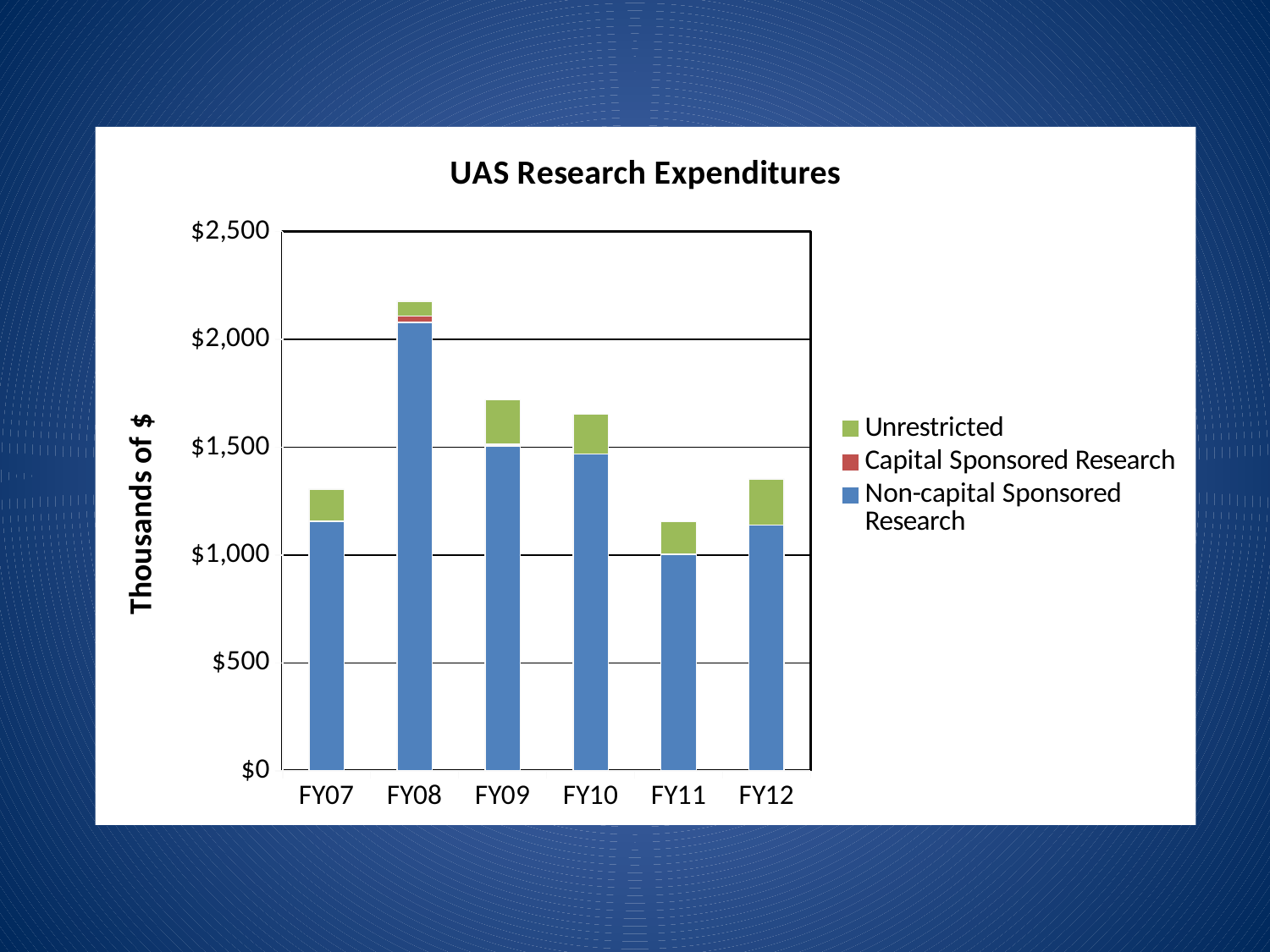

### Chart: UAS Research Expenditures

| Category |  |  |  |
|---|---|---|---|
| FY07 | 1156.7 | 0.0 | 148.3 |
| FY08 | 2078.2 | 30.3 | 67.6 |
| FY09 | 1505.8 | 6.7 | 207.2 |
| FY10 | 1469.1 | 0.0 | 184.1 |
| FY11 | 1003.2 | 0.0 | 151.1 |
| FY12 | 1139.4 | 0.0 | 212.2 |